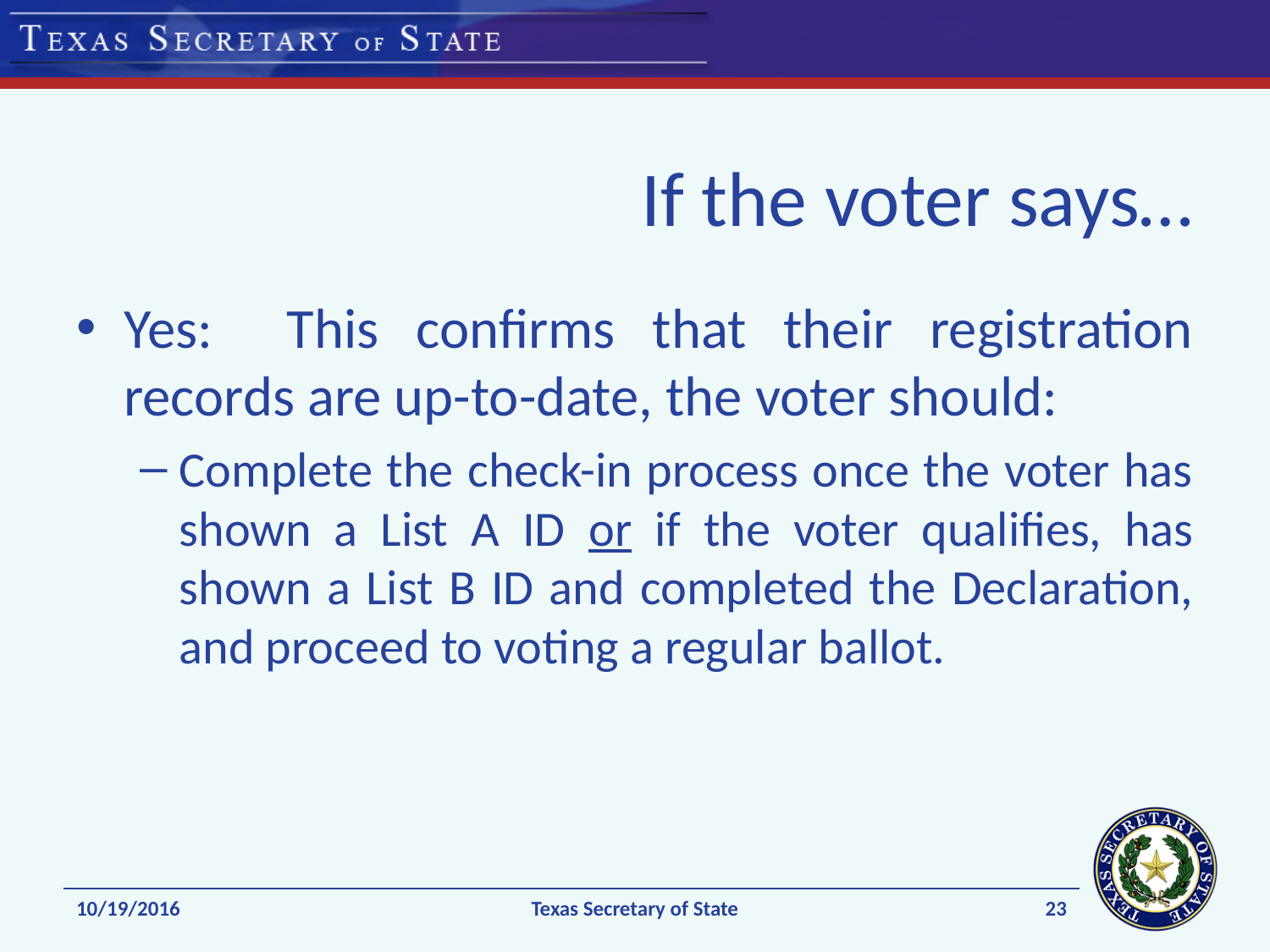

# If the voter says…
Yes:  This confirms that their registration records are up-to-date, the voter should:
Complete the check-in process once the voter has shown a List A ID or if the voter qualifies, has shown a List B ID and completed the Declaration, and proceed to voting a regular ballot.

23
10/19/2016
Texas Secretary of State